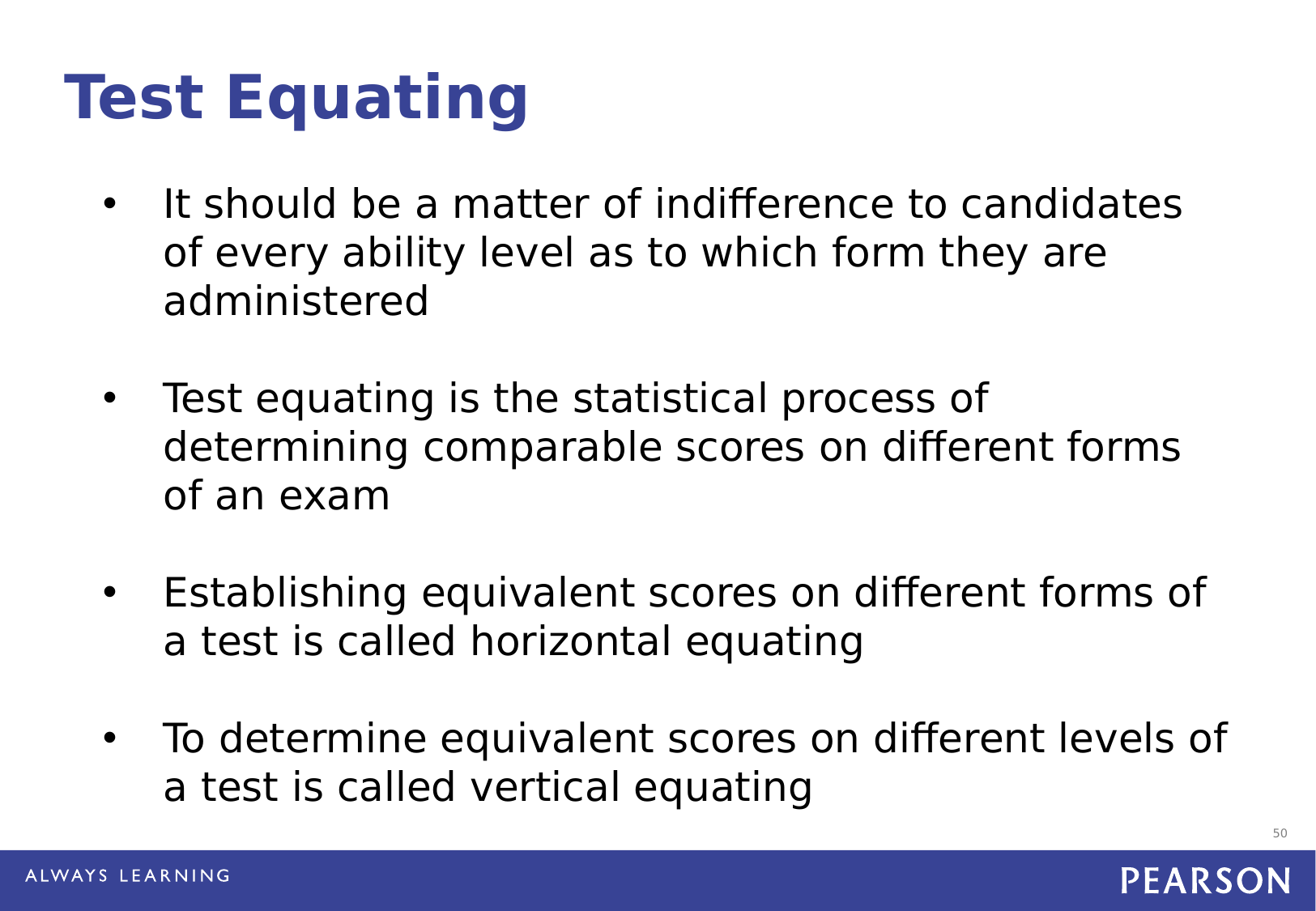

Test Equating
It should be a matter of indifference to candidates of every ability level as to which form they are administered

Test equating is the statistical process of determining comparable scores on different forms of an exam

Establishing equivalent scores on different forms of a test is called horizontal equating

To determine equivalent scores on different levels of a test is called vertical equating
50